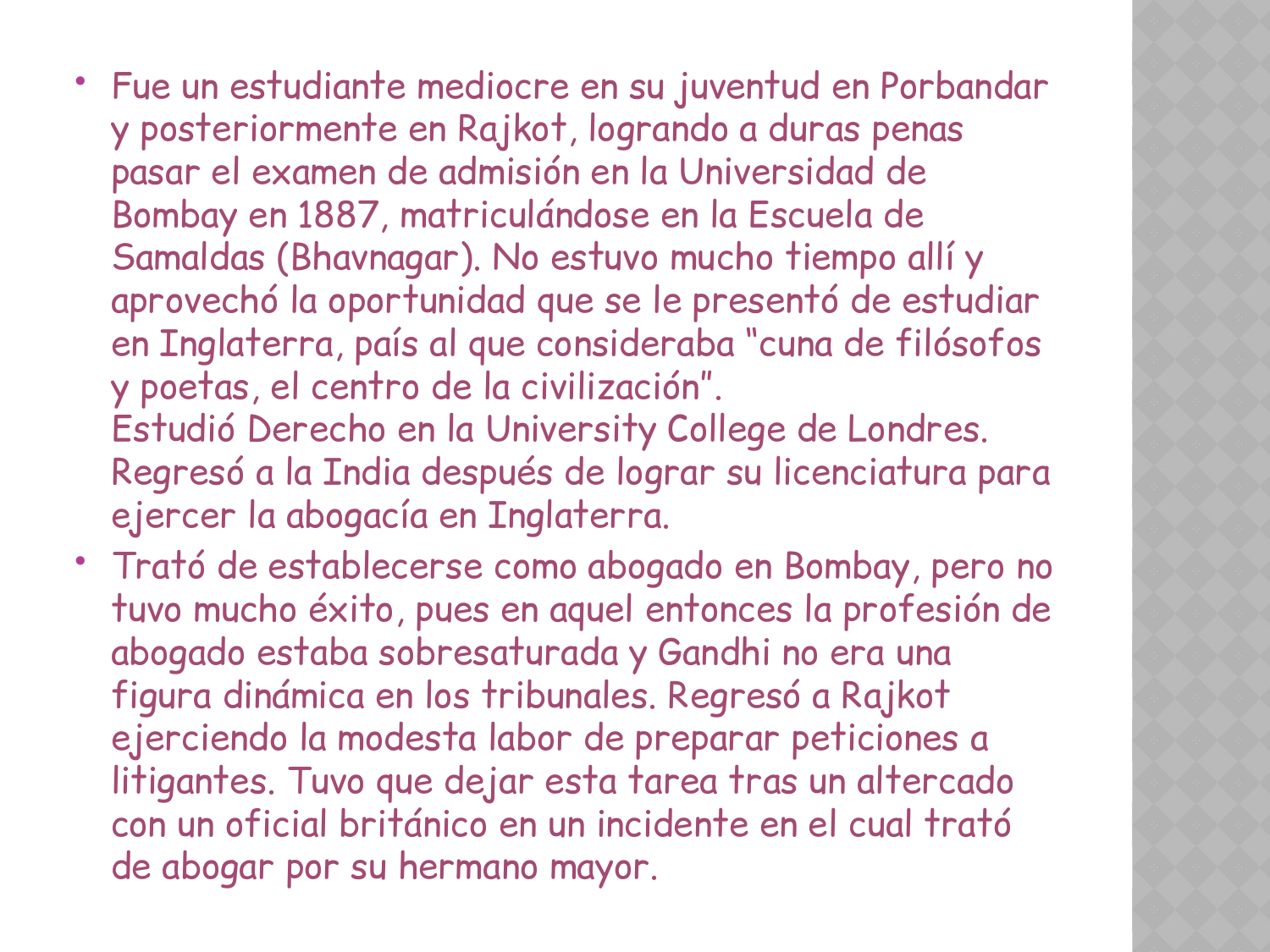

#
Fue un estudiante mediocre en su juventud en Porbandar y posteriormente en Rajkot, logrando a duras penas pasar el examen de admisión en la Universidad de Bombay en 1887, matriculándose en la Escuela de Samaldas (Bhavnagar). No estuvo mucho tiempo allí y aprovechó la oportunidad que se le presentó de estudiar en Inglaterra, país al que consideraba “cuna de filósofos y poetas, el centro de la civilización”. Estudió Derecho en la University College de Londres. Regresó a la India después de lograr su licenciatura para ejercer la abogacía en Inglaterra.
Trató de establecerse como abogado en Bombay, pero no tuvo mucho éxito, pues en aquel entonces la profesión de abogado estaba sobresaturada y Gandhi no era una figura dinámica en los tribunales. Regresó a Rajkot ejerciendo la modesta labor de preparar peticiones a litigantes. Tuvo que dejar esta tarea tras un altercado con un oficial británico en un incidente en el cual trató de abogar por su hermano mayor.